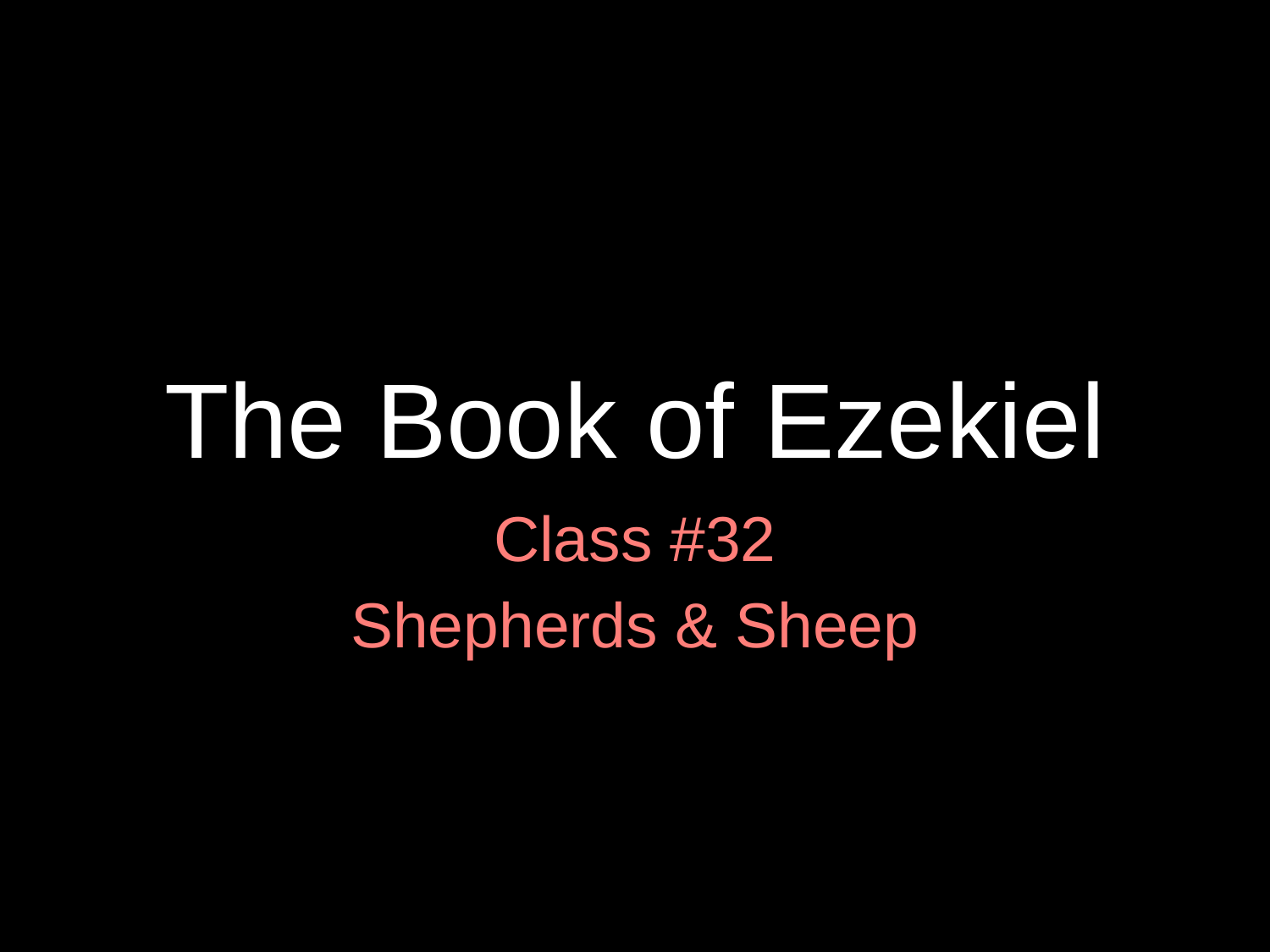

# The Book of Ezekiel
Class #32
Shepherds & Sheep